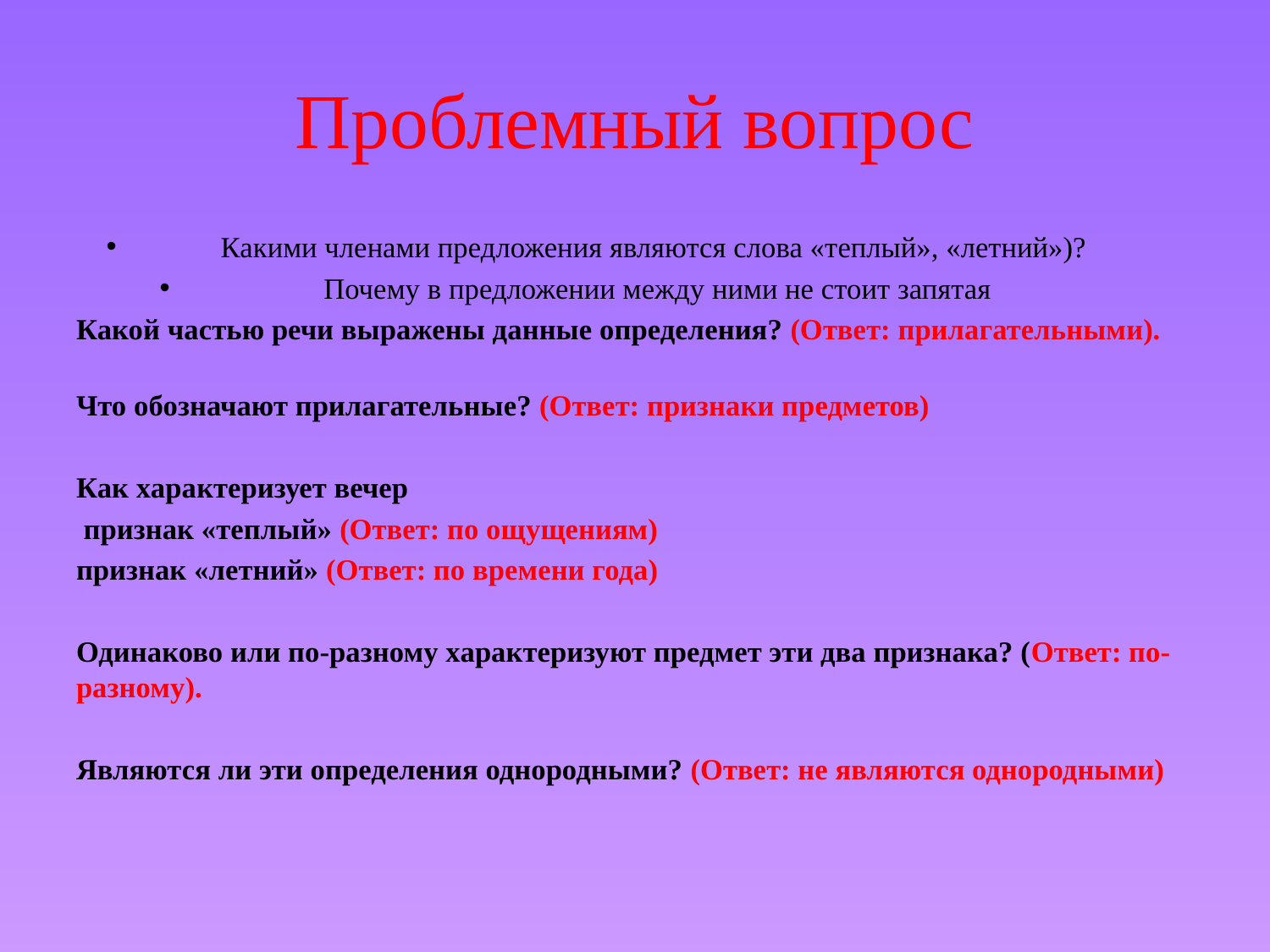

# Проблемный вопрос
Какими членами предложения являются слова «теплый», «летний»)?
Почему в предложении между ними не стоит запятая
Какой частью речи выражены данные определения? (Ответ: прилагательными).
Что обозначают прилагательные? (Ответ: признаки предметов)

Как характеризует вечер
 признак «теплый» (Ответ: по ощущениям)
признак «летний» (Ответ: по времени года)

Одинаково или по-разному характеризуют предмет эти два признака? (Ответ: по-разному).

Являются ли эти определения однородными? (Ответ: не являются однородными)